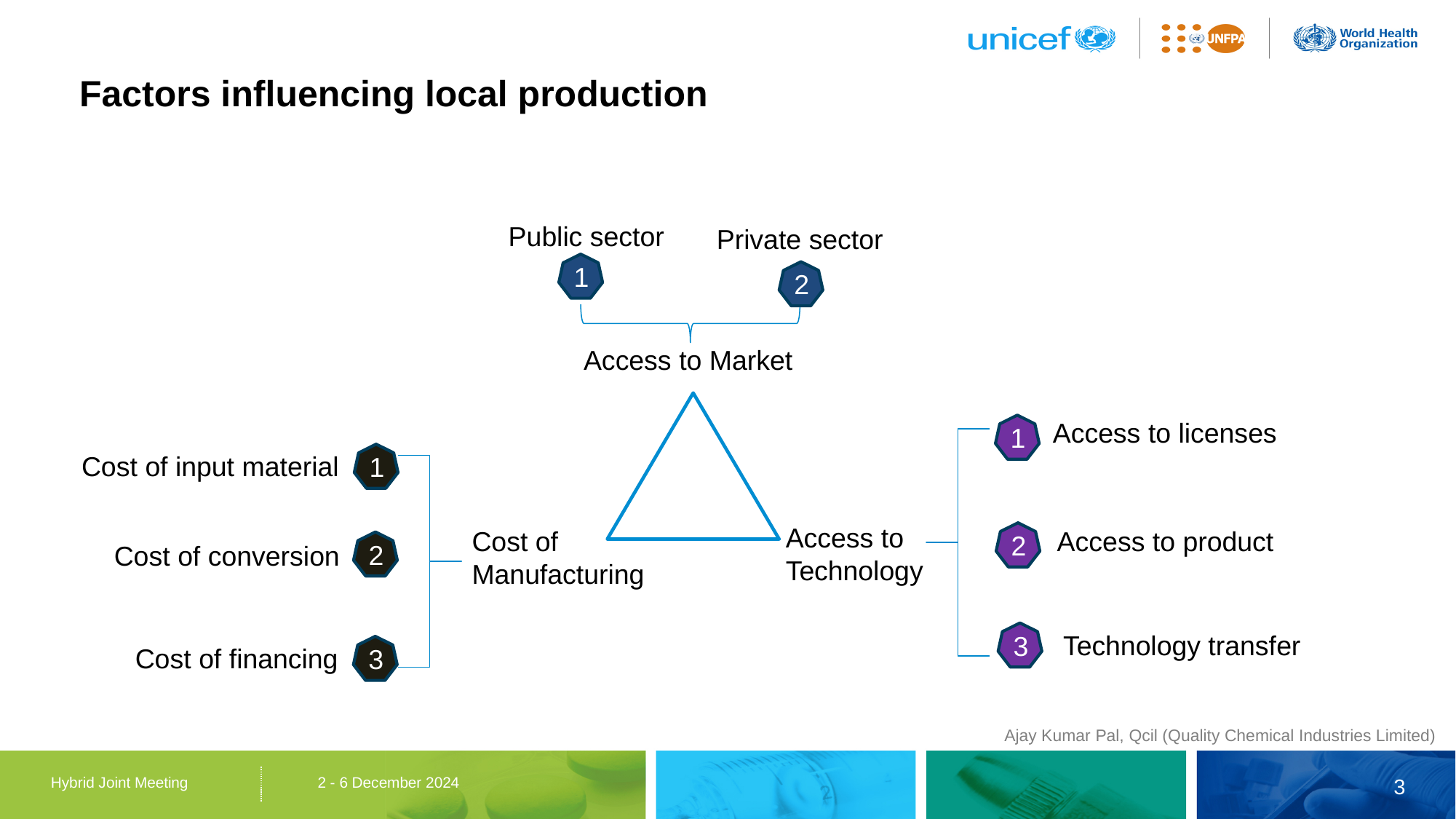

# Factors influencing local production

Public sector
Private sector
1
2
Access to Market

Access to licenses
1

Cost of input material
1

Access to Technology
Cost of Manufacturing
Access to product
2
2
Cost of conversion
3
Technology transfer
Cost of financing
3
Ajay Kumar Pal, Qcil (Quality Chemical Industries Limited)
Hybrid Joint Meeting                               2 - 6 December 2024
3